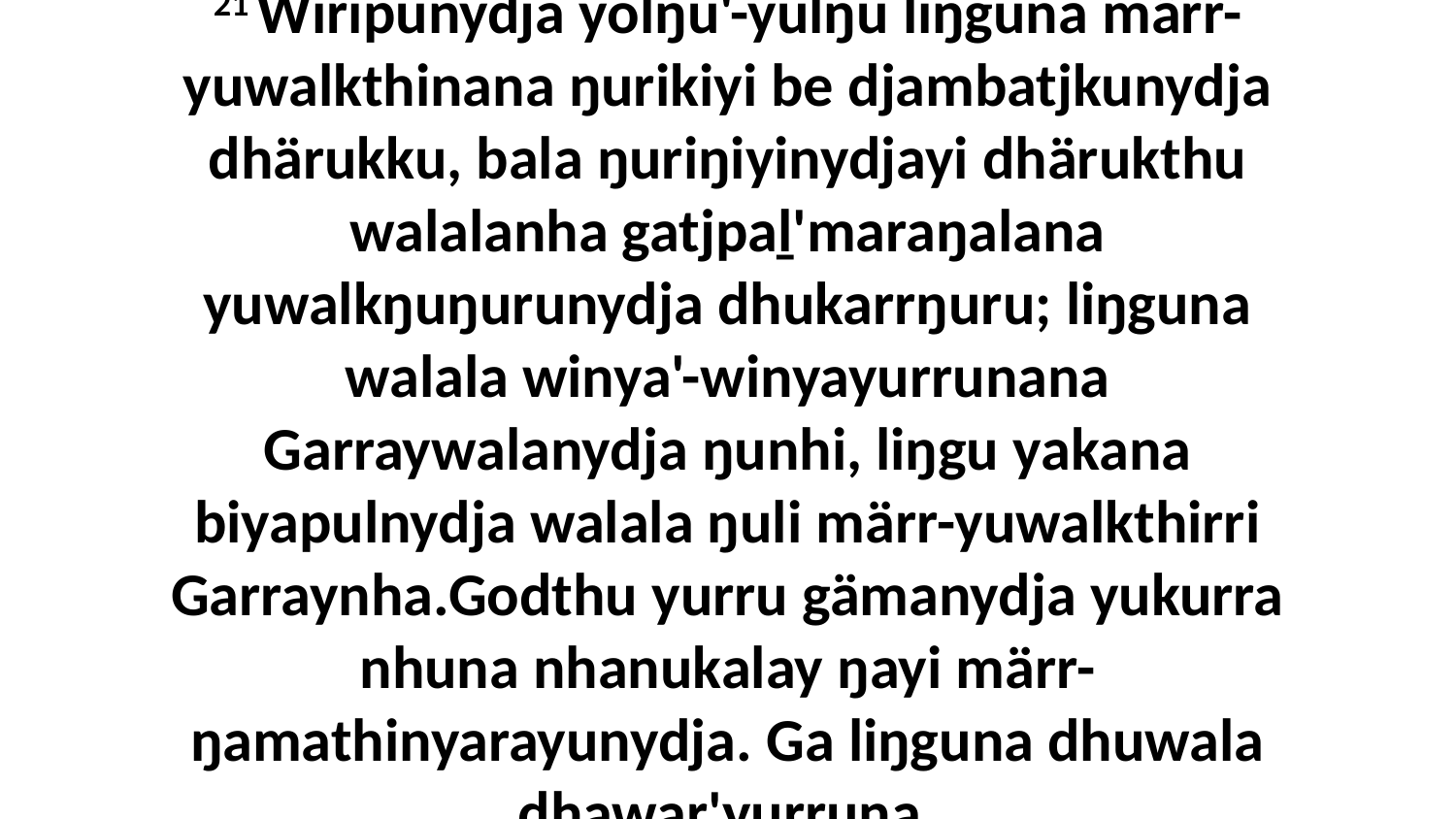

21 Wiripunydja yolŋu'-yulŋu liŋguna märr-yuwalkthinana ŋurikiyi be djambatjkunydja dhärukku, bala ŋuriŋiyinydjayi dhärukthu walalanha gatjpaḻ'maraŋalana yuwalkŋuŋurunydja dhukarrŋuru; liŋguna walala winya'-winyayurrunana Garraywalanydja ŋunhi, liŋgu yakana biyapulnydja walala ŋuli märr-yuwalkthirri Garraynha.Godthu yurru gämanydja yukurra nhuna nhanukalay ŋayi märr-ŋamathinyarayunydja. Ga liŋguna dhuwala dhawar'yurruna.